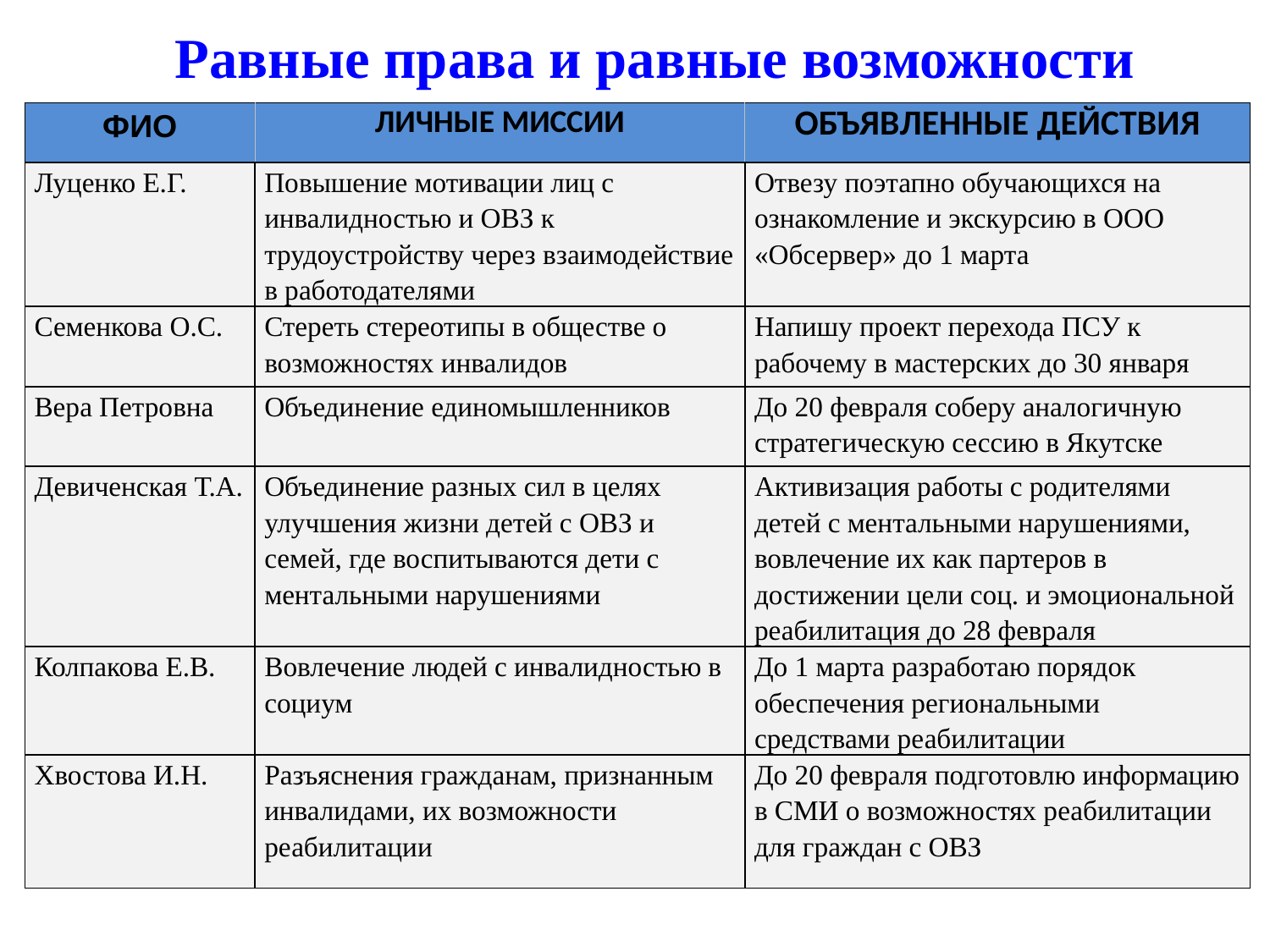

Равные права и равные возможности
| ФИО | ЛИЧНЫЕ МИССИИ | ОБЪЯВЛЕННЫЕ ДЕЙСТВИЯ |
| --- | --- | --- |
| Луценко Е.Г. | Повышение мотивации лиц с инвалидностью и ОВЗ к трудоустройству через взаимодействие в работодателями | Отвезу поэтапно обучающихся на ознакомление и экскурсию в ООО «Обсервер» до 1 марта |
| Семенкова О.С. | Стереть стереотипы в обществе о возможностях инвалидов | Напишу проект перехода ПСУ к рабочему в мастерских до 30 января |
| Вера Петровна | Объединение единомышленников | До 20 февраля соберу аналогичную стратегическую сессию в Якутске |
| Девиченская Т.А. | Объединение разных сил в целях улучшения жизни детей с ОВЗ и семей, где воспитываются дети с ментальными нарушениями | Активизация работы с родителями детей с ментальными нарушениями, вовлечение их как партеров в достижении цели соц. и эмоциональной реабилитация до 28 февраля |
| Колпакова Е.В. | Вовлечение людей с инвалидностью в социум | До 1 марта разработаю порядок обеспечения региональными средствами реабилитации |
| Хвостова И.Н. | Разъяснения гражданам, признанным инвалидами, их возможности реабилитации | До 20 февраля подготовлю информацию в СМИ о возможностях реабилитации для граждан с ОВЗ |